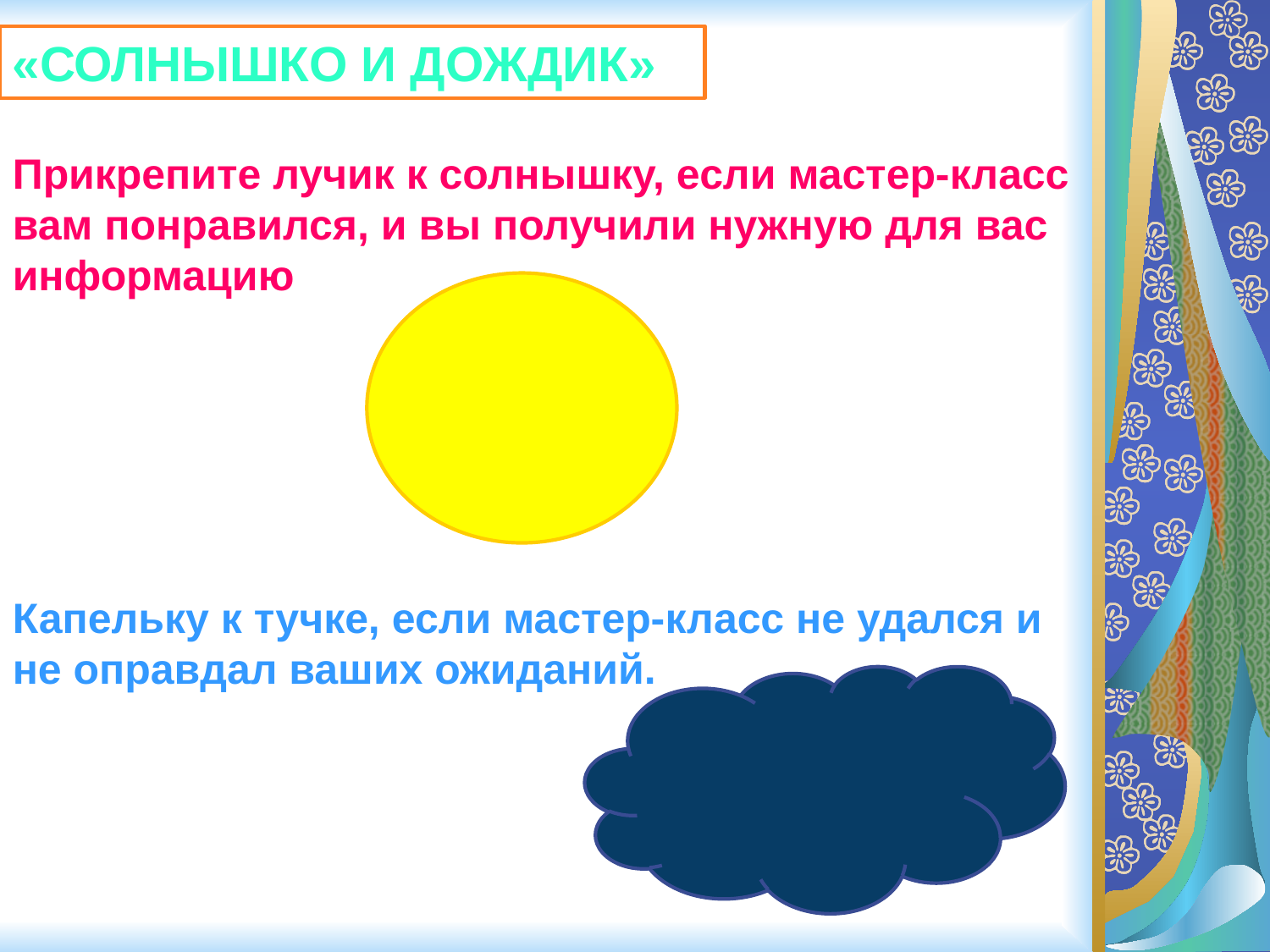

«Солнышко и дождик»
Прикрепите лучик к солнышку, если мастер-класс вам понравился, и вы получили нужную для вас информацию

Капельку к тучке, если мастер-класс не удался и не оправдал ваших ожиданий.